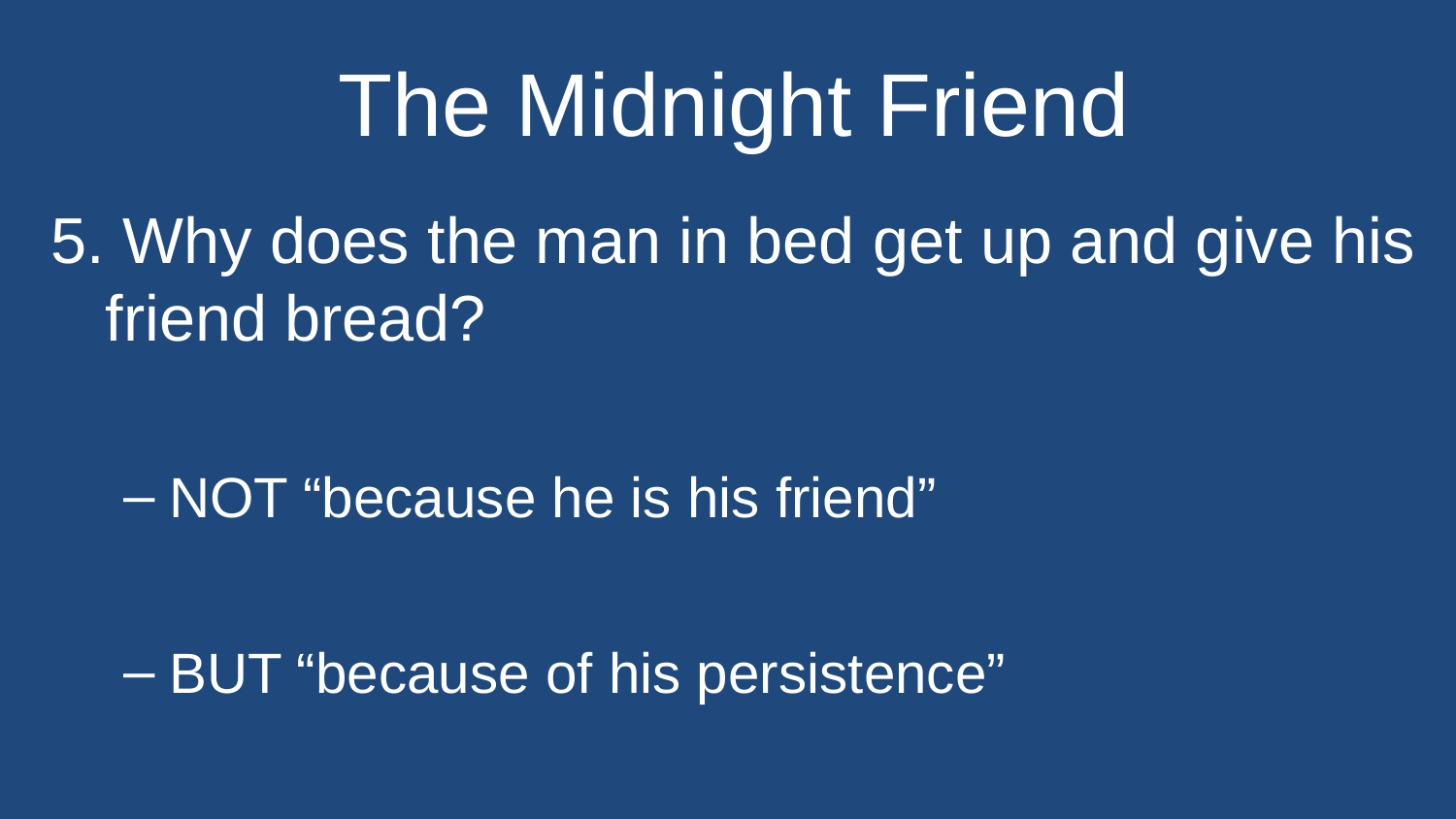

# The Midnight Friend
5. Why does the man in bed get up and give his friend bread?

NOT “because he is his friend”

BUT “because of his persistence”